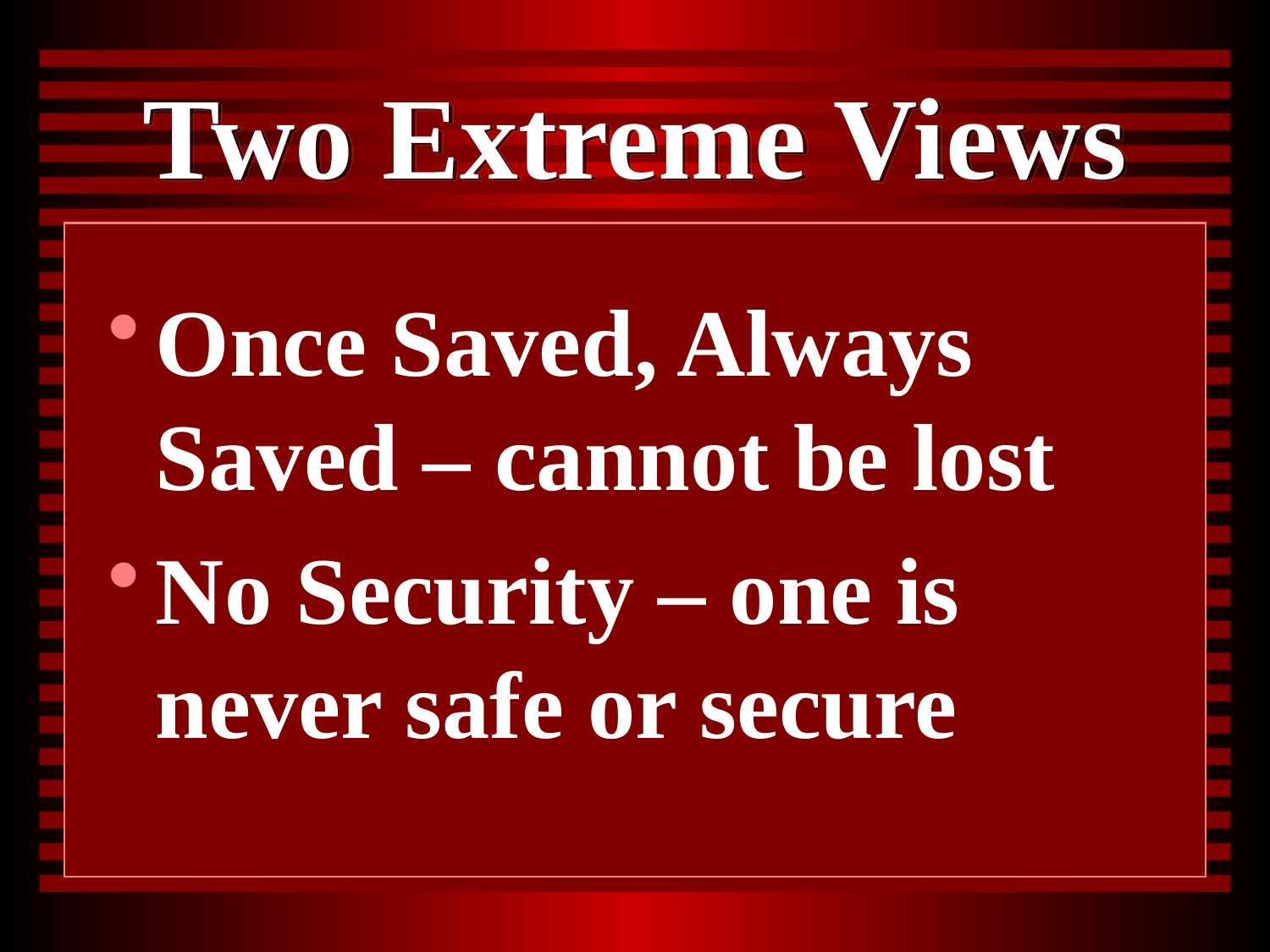

# Two Extreme Views
Once Saved, Always Saved – cannot be lost
No Security – one is never safe or secure